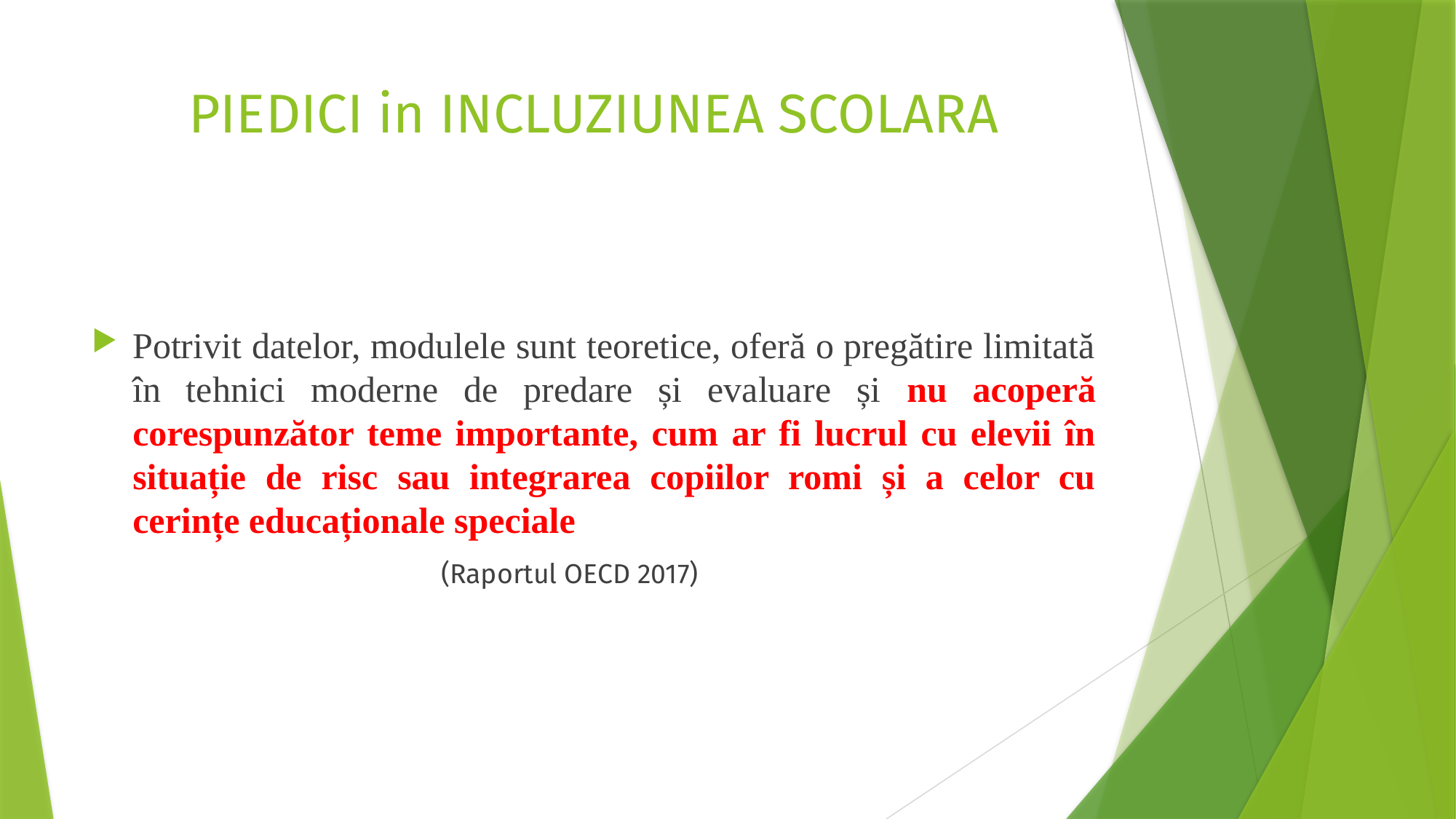

# PIEDICI in INCLUZIUNEA SCOLARA

Potrivit datelor, modulele sunt teoretice, oferă o pregătire limitată în tehnici moderne de predare și evaluare și nu acoperă corespunzător teme importante, cum ar fi lucrul cu elevii în situație de risc sau integrarea copiilor romi și a celor cu cerințe educaționale speciale
                                                (Raportul OECD 2017)